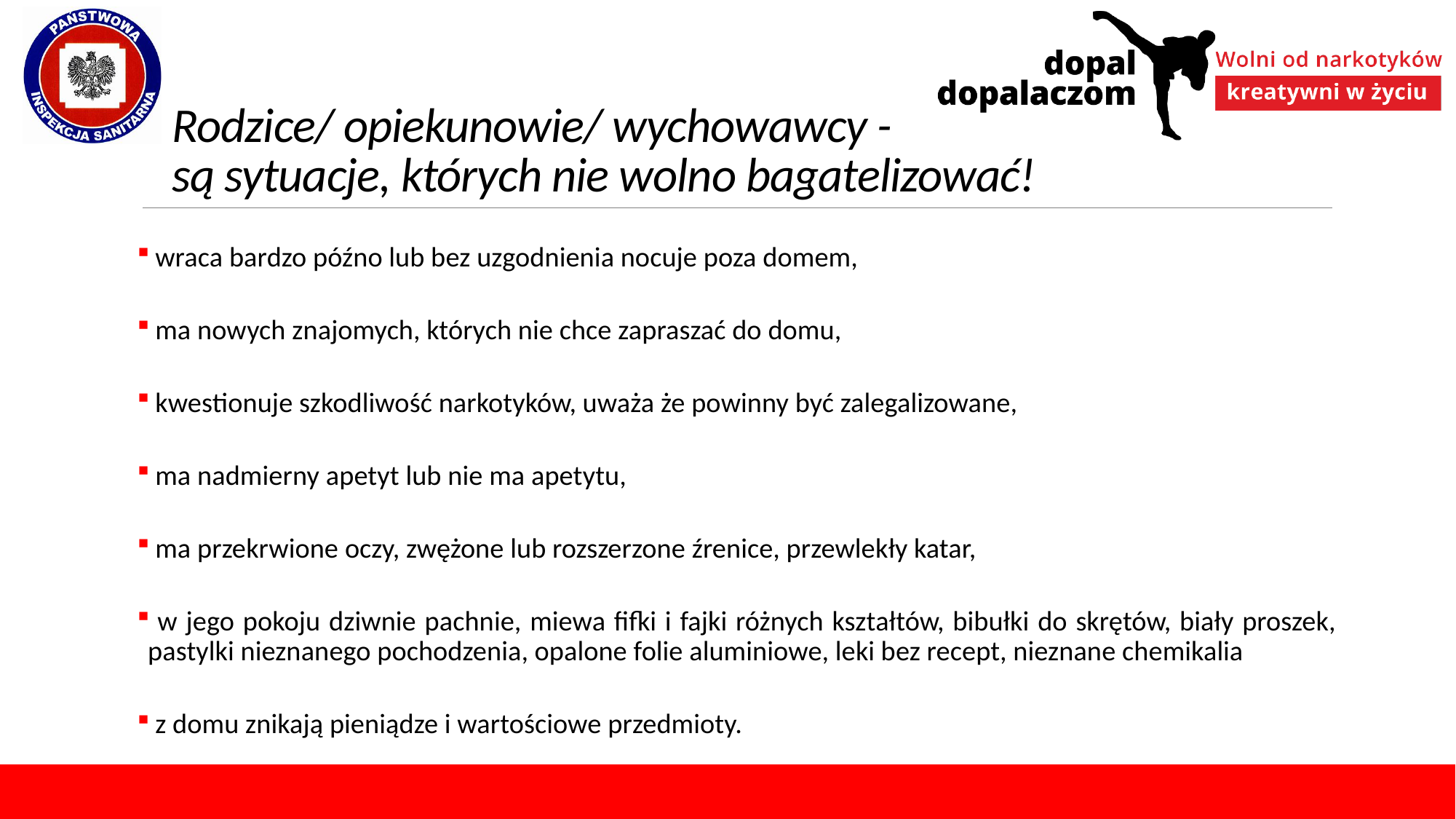

# Rodzice/ opiekunowie/ wychowawcy - są sytuacje, których nie wolno bagatelizować!
 wraca bardzo późno lub bez uzgodnienia nocuje poza domem,

 ma nowych znajomych, których nie chce zapraszać do domu,

 kwestionuje szkodliwość narkotyków, uważa że powinny być zalegalizowane,

 ma nadmierny apetyt lub nie ma apetytu,

 ma przekrwione oczy, zwężone lub rozszerzone źrenice, przewlekły katar,

 w jego pokoju dziwnie pachnie, miewa fifki i fajki różnych kształtów, bibułki do skrętów, biały proszek, pastylki nieznanego pochodzenia, opalone folie aluminiowe, leki bez recept, nieznane chemikalia

 z domu znikają pieniądze i wartościowe przedmioty.